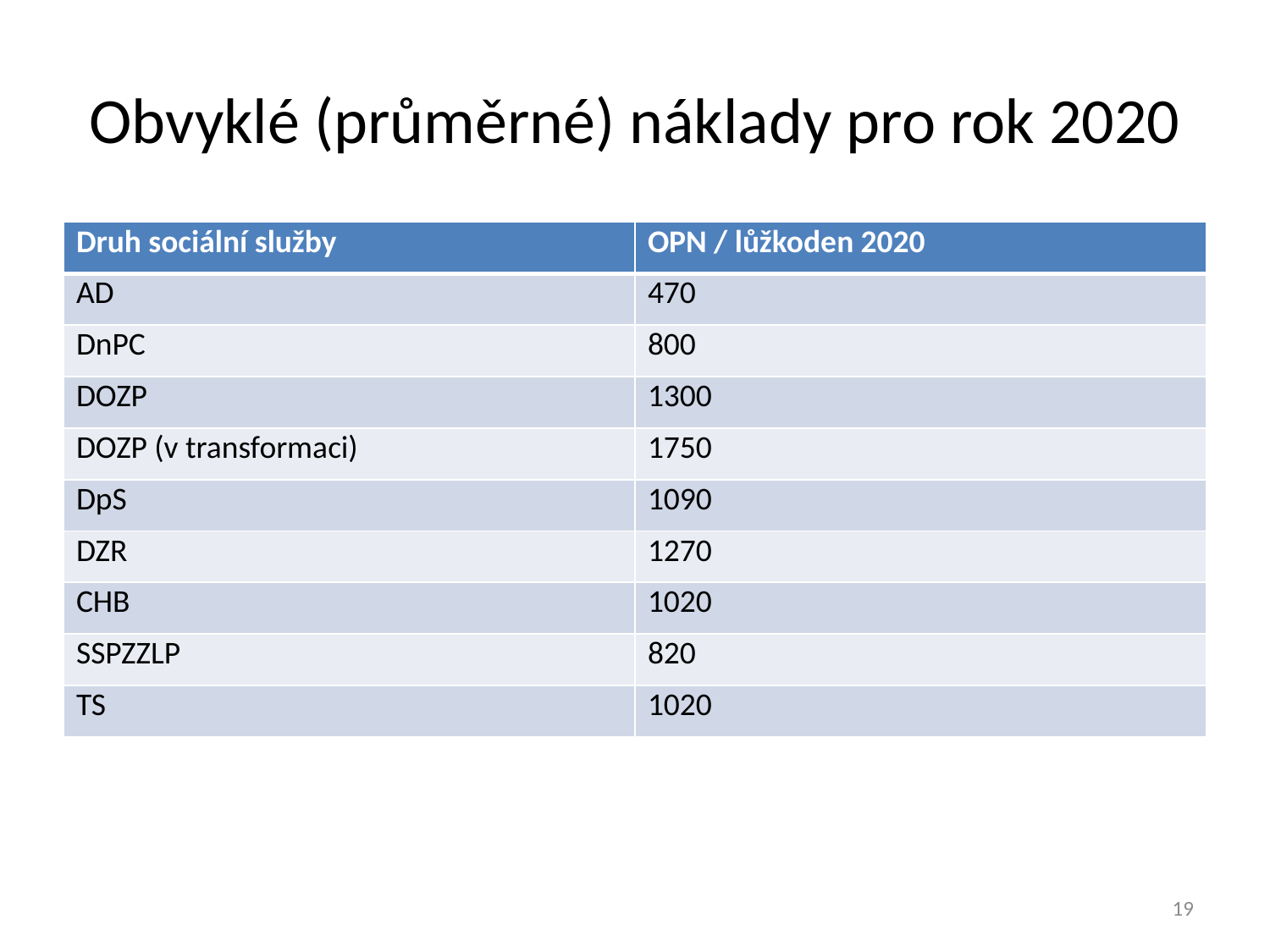

# Obvyklé (průměrné) náklady pro rok 2020
| Druh sociální služby | OPN / lůžkoden 2020 |
| --- | --- |
| AD | 470 |
| DnPC | 800 |
| DOZP | 1300 |
| DOZP (v transformaci) | 1750 |
| DpS | 1090 |
| DZR | 1270 |
| CHB | 1020 |
| SSPZZLP | 820 |
| TS | 1020 |
19